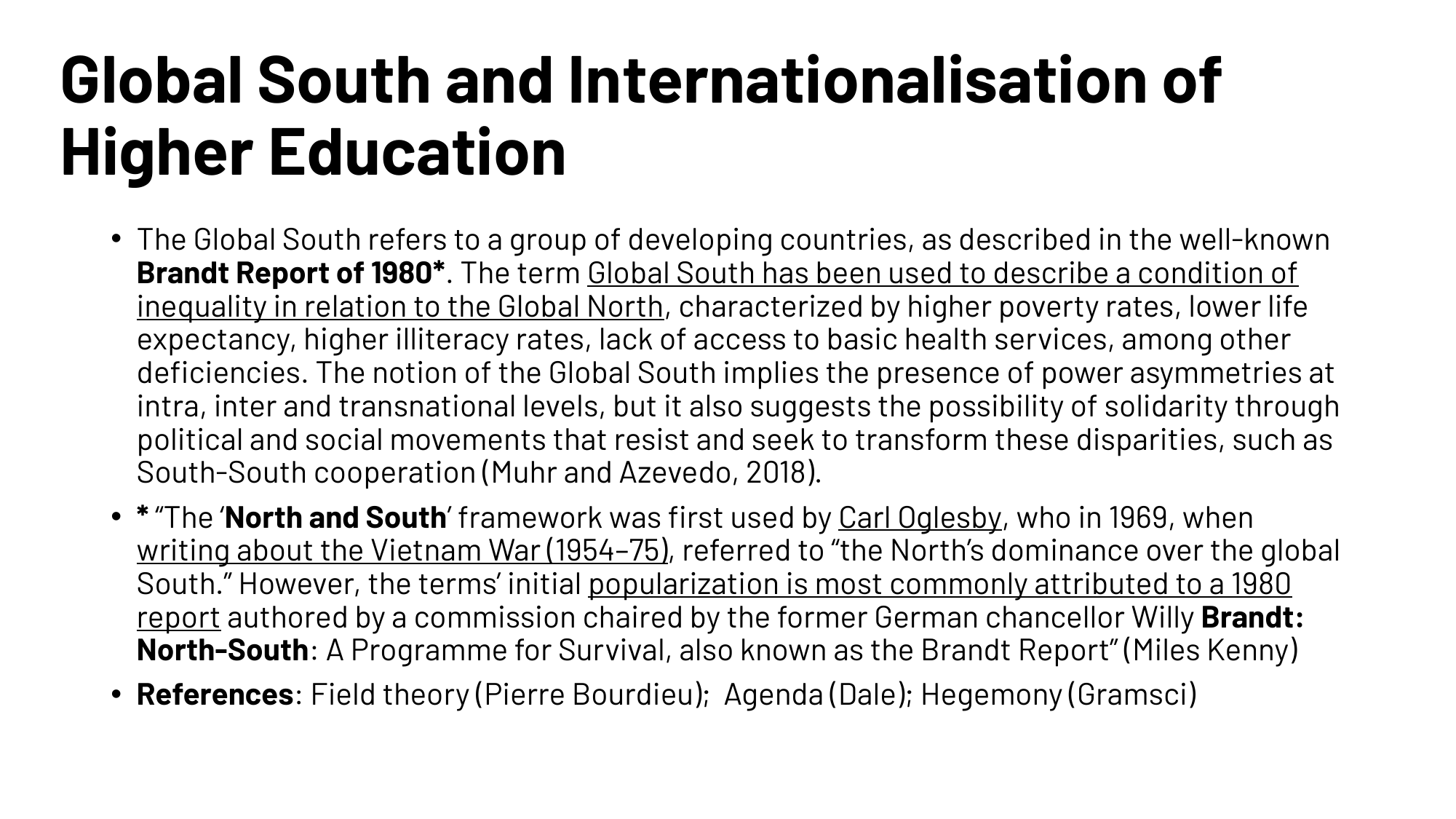

# Global South and Internationalisation of Higher Education
The Global South refers to a group of developing countries, as described in the well-known Brandt Report of 1980*. The term Global South has been used to describe a condition of inequality in relation to the Global North, characterized by higher poverty rates, lower life expectancy, higher illiteracy rates, lack of access to basic health services, among other deficiencies. The notion of the Global South implies the presence of power asymmetries at intra, inter and transnational levels, but it also suggests the possibility of solidarity through political and social movements that resist and seek to transform these disparities, such as South-South cooperation (Muhr and Azevedo, 2018).
* “The ‘North and South’ framework was first used by Carl Oglesby, who in 1969, when writing about the Vietnam War (1954–75), referred to “the North’s dominance over the global South.” However, the terms’ initial popularization is most commonly attributed to a 1980 report authored by a commission chaired by the former German chancellor Willy Brandt: North-South: A Programme for Survival, also known as the Brandt Report” (Miles Kenny)
References: Field theory (Pierre Bourdieu);  Agenda (Dale); Hegemony (Gramsci)